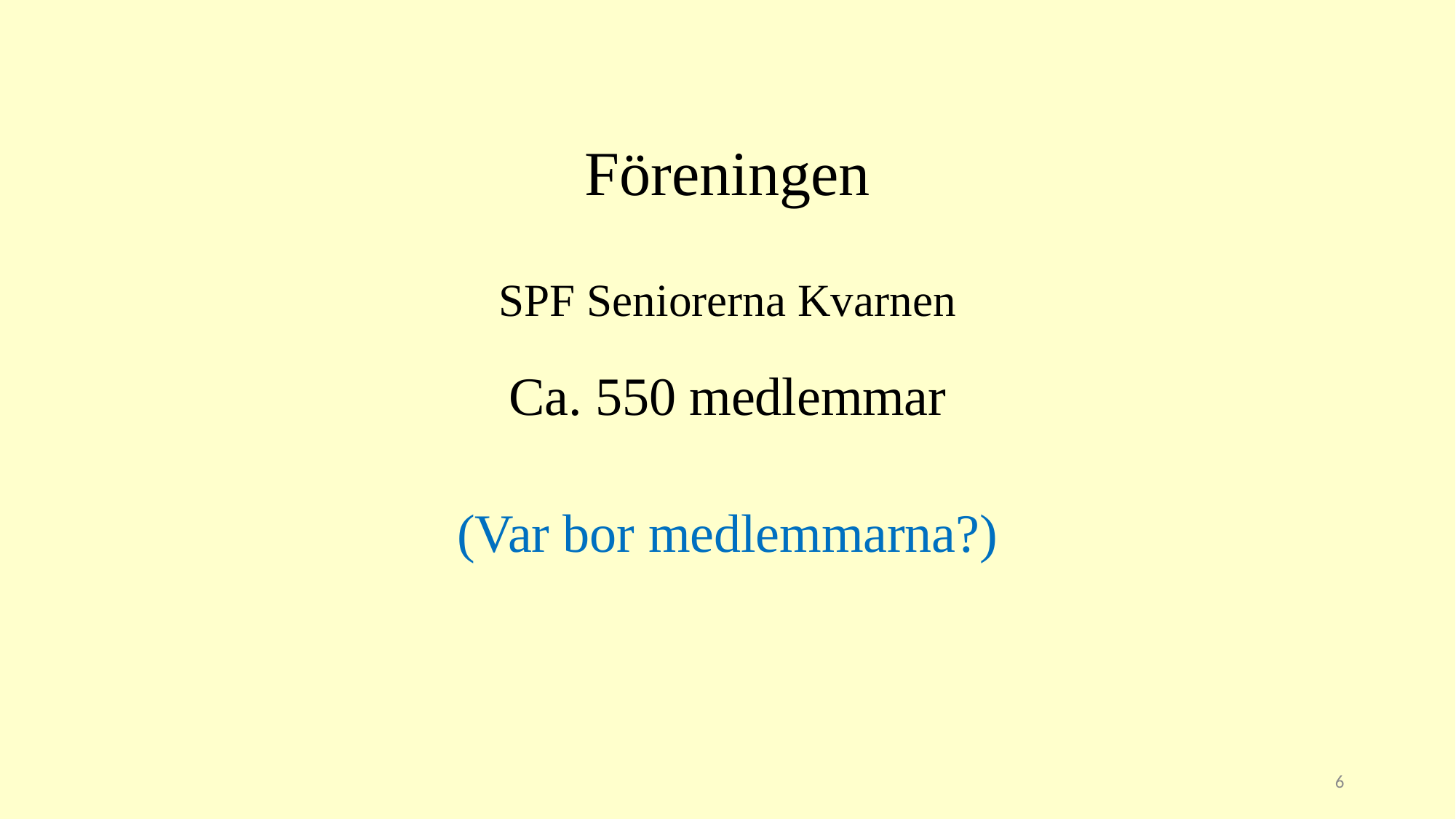

# Föreningen SPF Seniorerna Kvarnen
Ca. 550 medlemmar
(Var bor medlemmarna?)
6